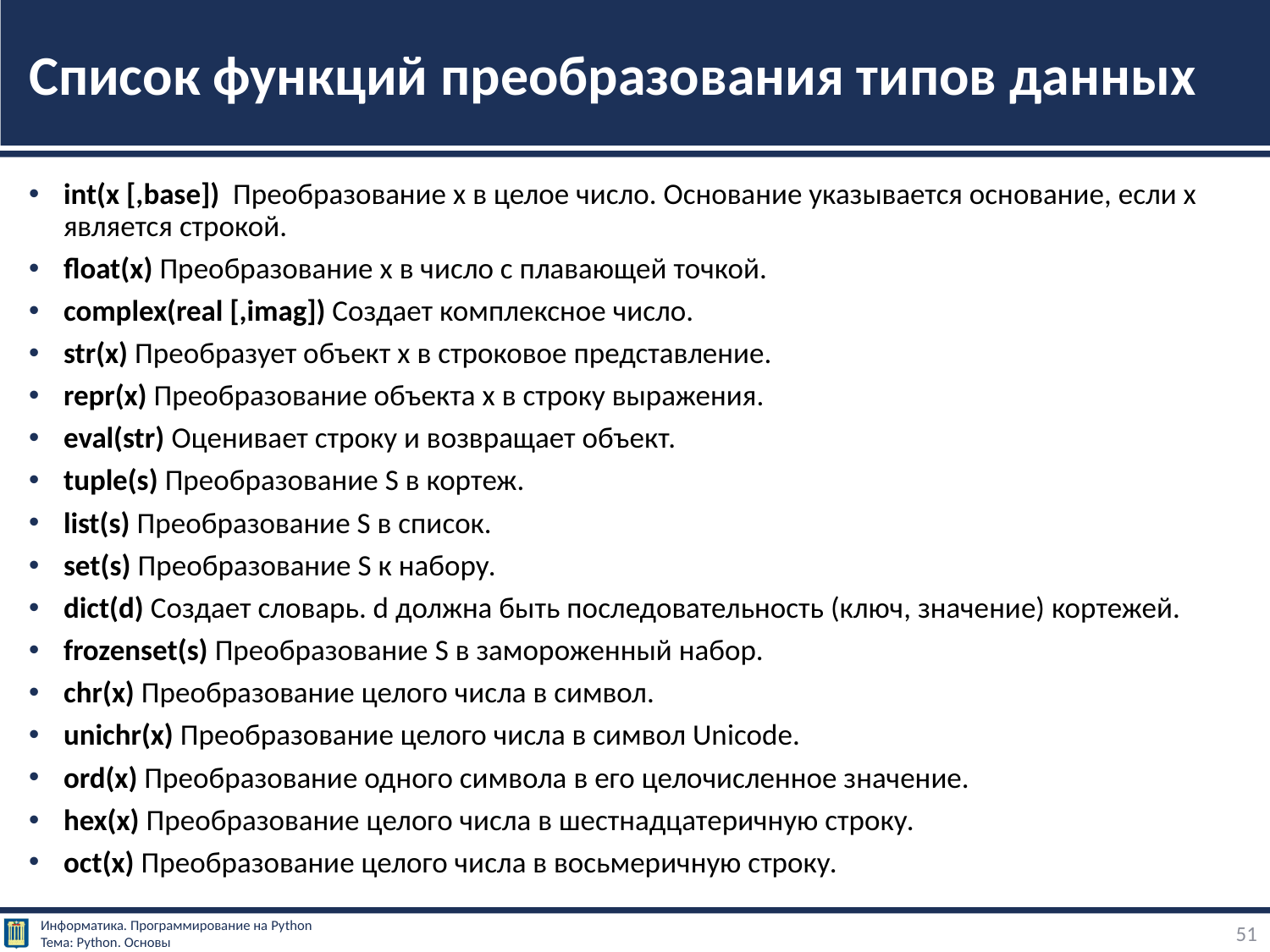

# Список функций преобразования типов данных
int(x [,base])  Преобразование х в целое число. Основание указывается основание, если x является строкой.
float(x) Преобразование х в число с плавающей точкой.
complex(real [,imag]) Создает комплексное число.
str(x) Преобразует объект х в строковое представление.
repr(x) Преобразование объекта х в строку выражения.
eval(str) Оценивает строку и возвращает объект.
tuple(s) Преобразование S в кортеж.
list(s) Преобразование S в список.
set(s) Преобразование S к набору.
dict(d) Создает словарь. d должна быть последовательность (ключ, значение) кортежей.
frozenset(s) Преобразование S в замороженный набор.
chr(x) Преобразование целого числа в символ.
unichr(х) Преобразование целого числа в символ Unicode.
ord(x) Преобразование одного символа в его целочисленное значение.
hex(x) Преобразование целого числа в шестнадцатеричную строку.
oct(x) Преобразование целого числа в восьмеричную строку.

51